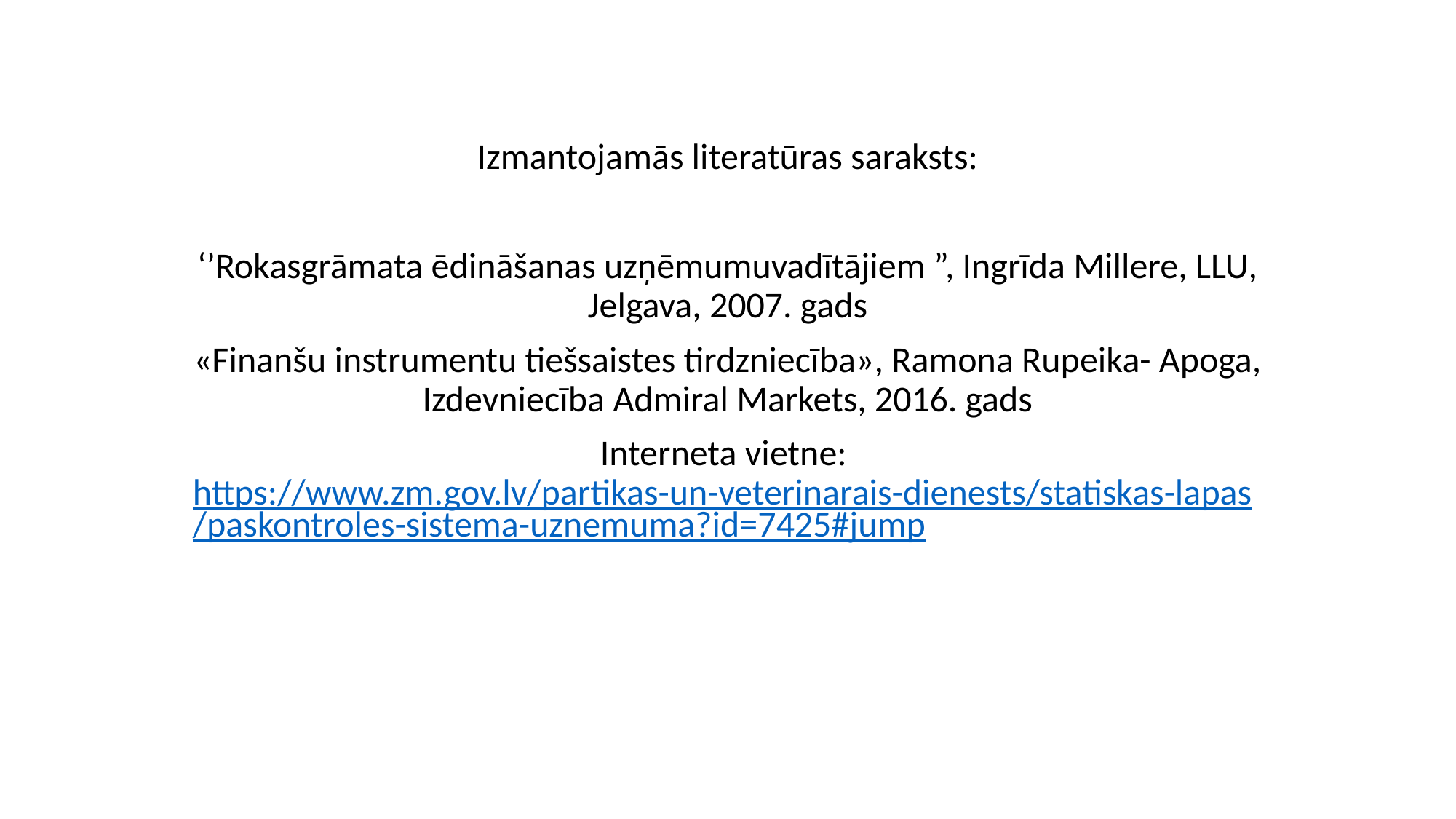

Izmantojamās literatūras saraksts:

‘’Rokasgrāmata ēdināšanas uzņēmumuvadītājiem ”, Ingrīda Millere, LLU, Jelgava, 2007. gads
«Finanšu instrumentu tiešsaistes tirdzniecība», Ramona Rupeika- Apoga, Izdevniecība Admiral Markets, 2016. gads
Interneta vietne: https://www.zm.gov.lv/partikas-un-veterinarais-dienests/statiskas-lapas/paskontroles-sistema-uznemuma?id=7425#jump